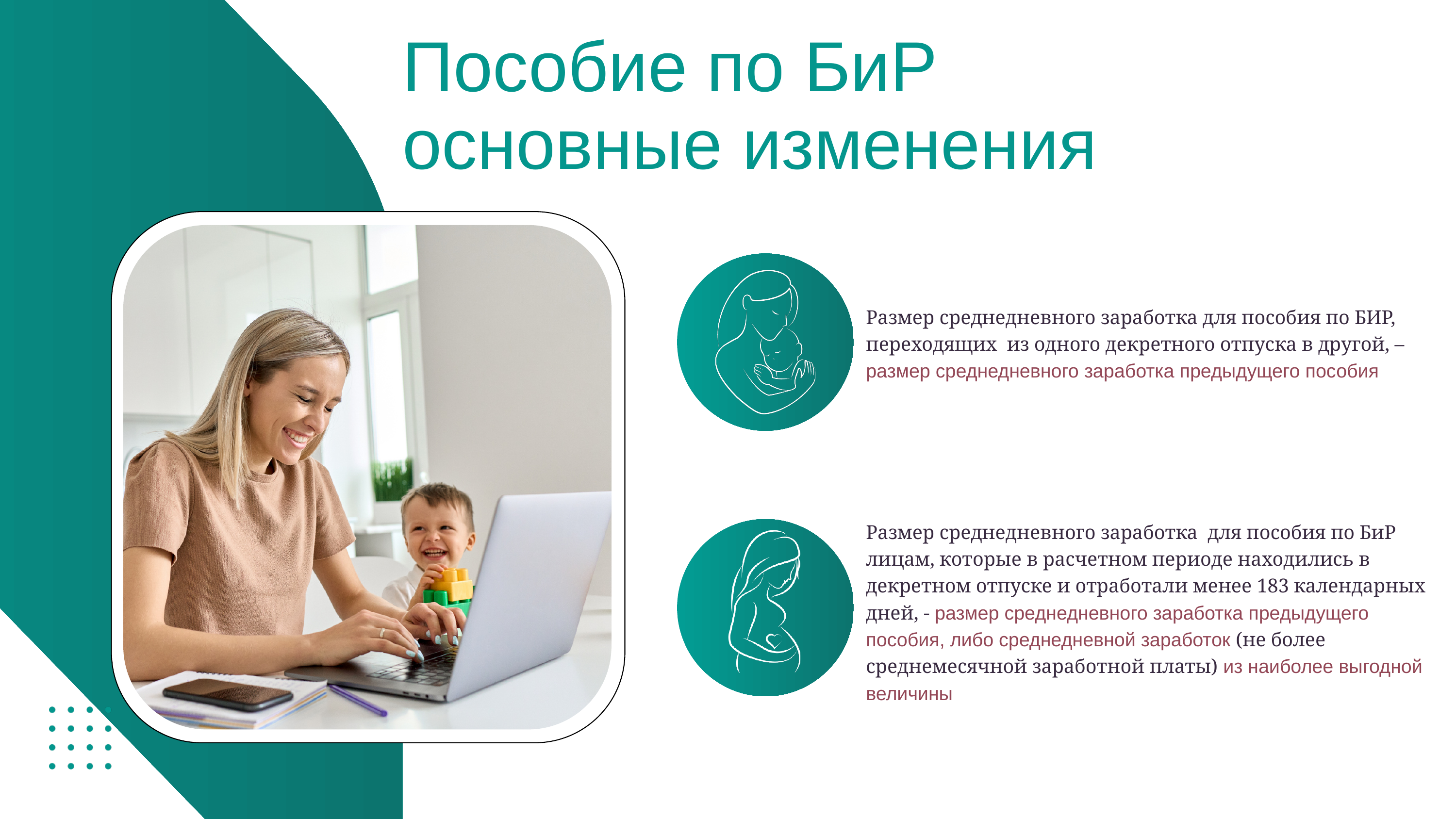

Пособие по БиР
основные изменения

Размер среднедневного заработка для пособия по БИР, переходящих  из одного декретного отпуска в другой, –  размер среднедневного заработка предыдущего пособия
Размер среднедневного заработка  для пособия по БиР лицам, которые в расчетном периоде находились в декретном отпуске и отработали менее 183 календарных дней, - размер среднедневного заработка предыдущего пособия, либо среднедневной заработок (не более среднемесячной заработной платы) из наиболее выгодной величины